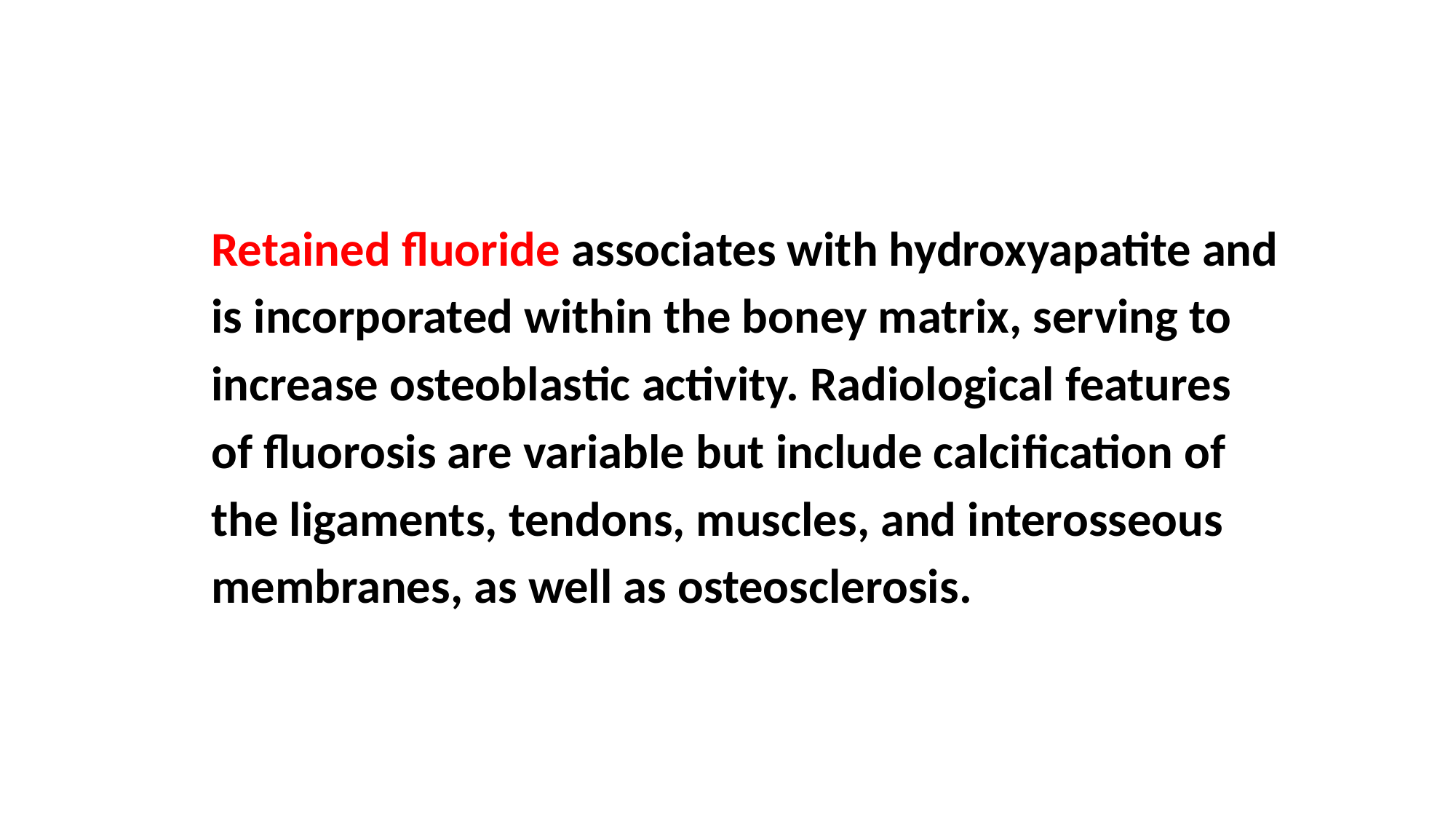

Retained ﬂuoride associates with hydroxyapatite and
is incorporated within the boney matrix, serving to
increase osteoblastic activity. Radiological features
of ﬂuorosis are variable but include calciﬁcation of
the ligaments, tendons, muscles, and interosseous
membranes, as well as osteosclerosis.